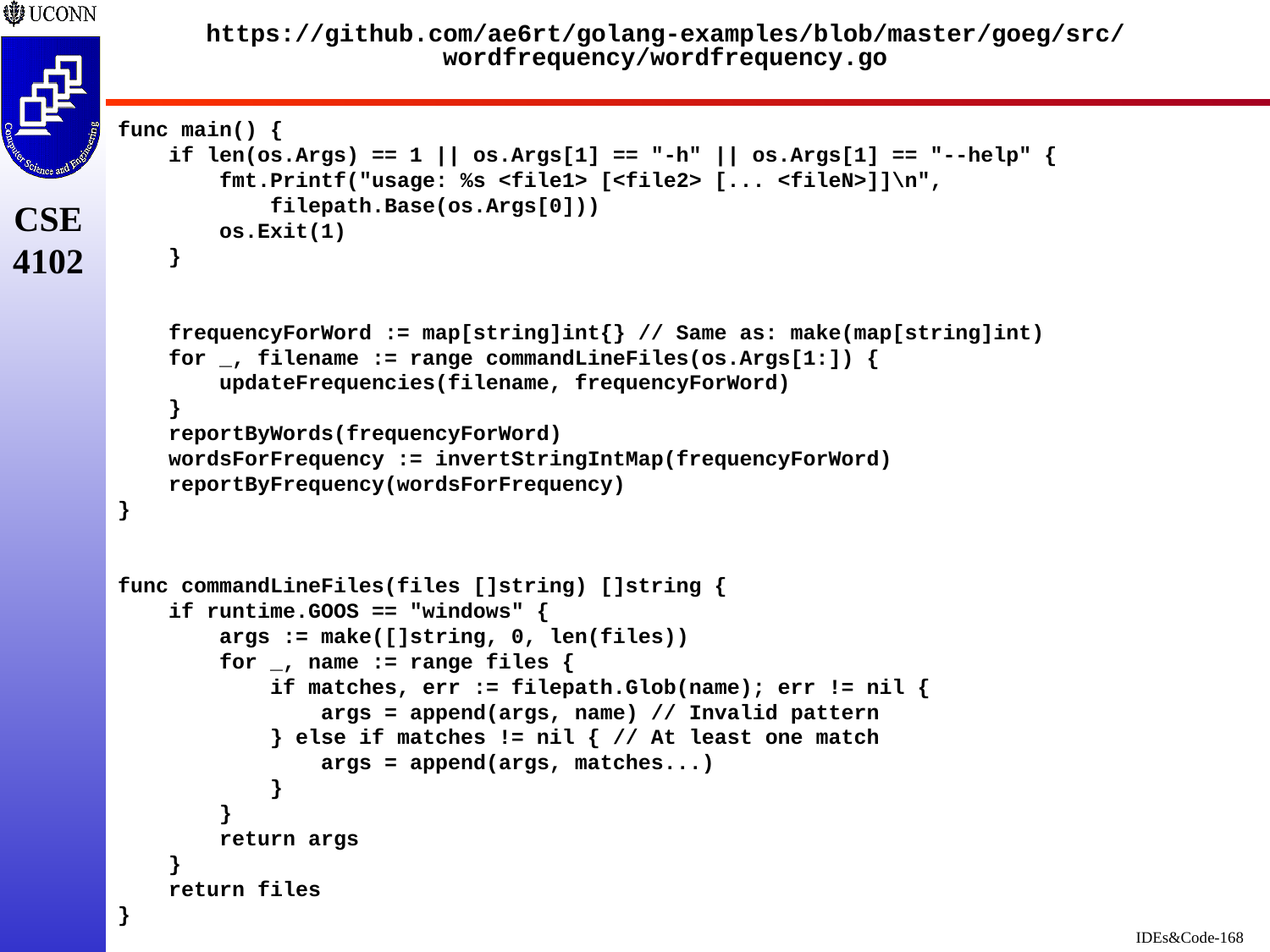

# https://github.com/ae6rt/golang-examples/blob/master/goeg/src/wordfrequency/wordfrequency.go

func main() {
    if len(os.Args) == 1 || os.Args[1] == "-h" || os.Args[1] == "--help" {
        fmt.Printf("usage: %s <file1> [<file2> [... <fileN>]]\n",
            filepath.Base(os.Args[0]))
        os.Exit(1)
    }

    frequencyForWord := map[string]int{} // Same as: make(map[string]int)
    for _, filename := range commandLineFiles(os.Args[1:]) {
        updateFrequencies(filename, frequencyForWord)
    }
    reportByWords(frequencyForWord)
    wordsForFrequency := invertStringIntMap(frequencyForWord)
    reportByFrequency(wordsForFrequency)
}

func commandLineFiles(files []string) []string {
    if runtime.GOOS == "windows" {
        args := make([]string, 0, len(files))
        for _, name := range files {
            if matches, err := filepath.Glob(name); err != nil {
                args = append(args, name) // Invalid pattern
            } else if matches != nil { // At least one match
                args = append(args, matches...)
            }
        }
        return args
    }
    return files
}